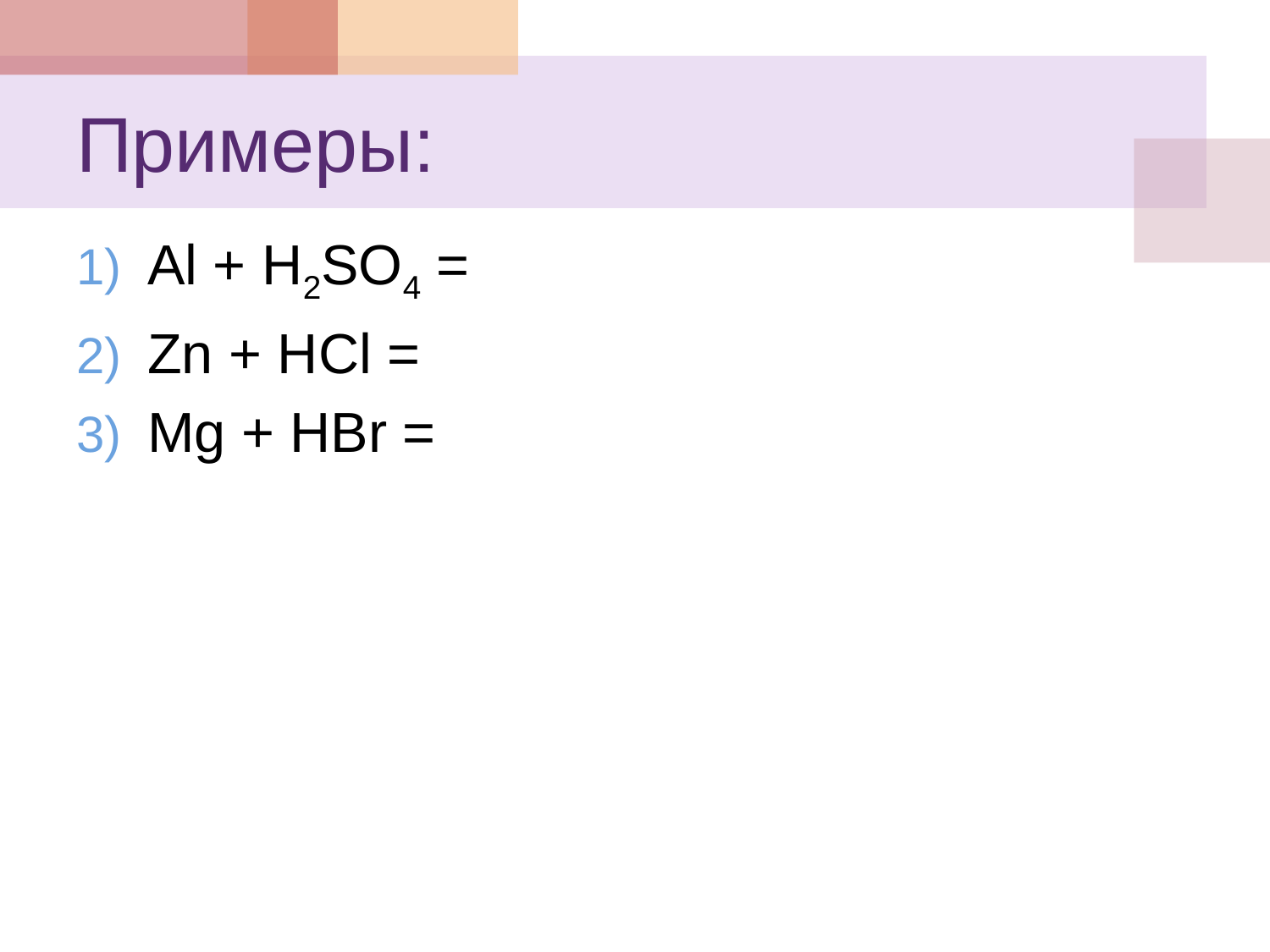

# Примеры:
Al + H2SO4 =
Zn + HCl =
Mg + HBr =